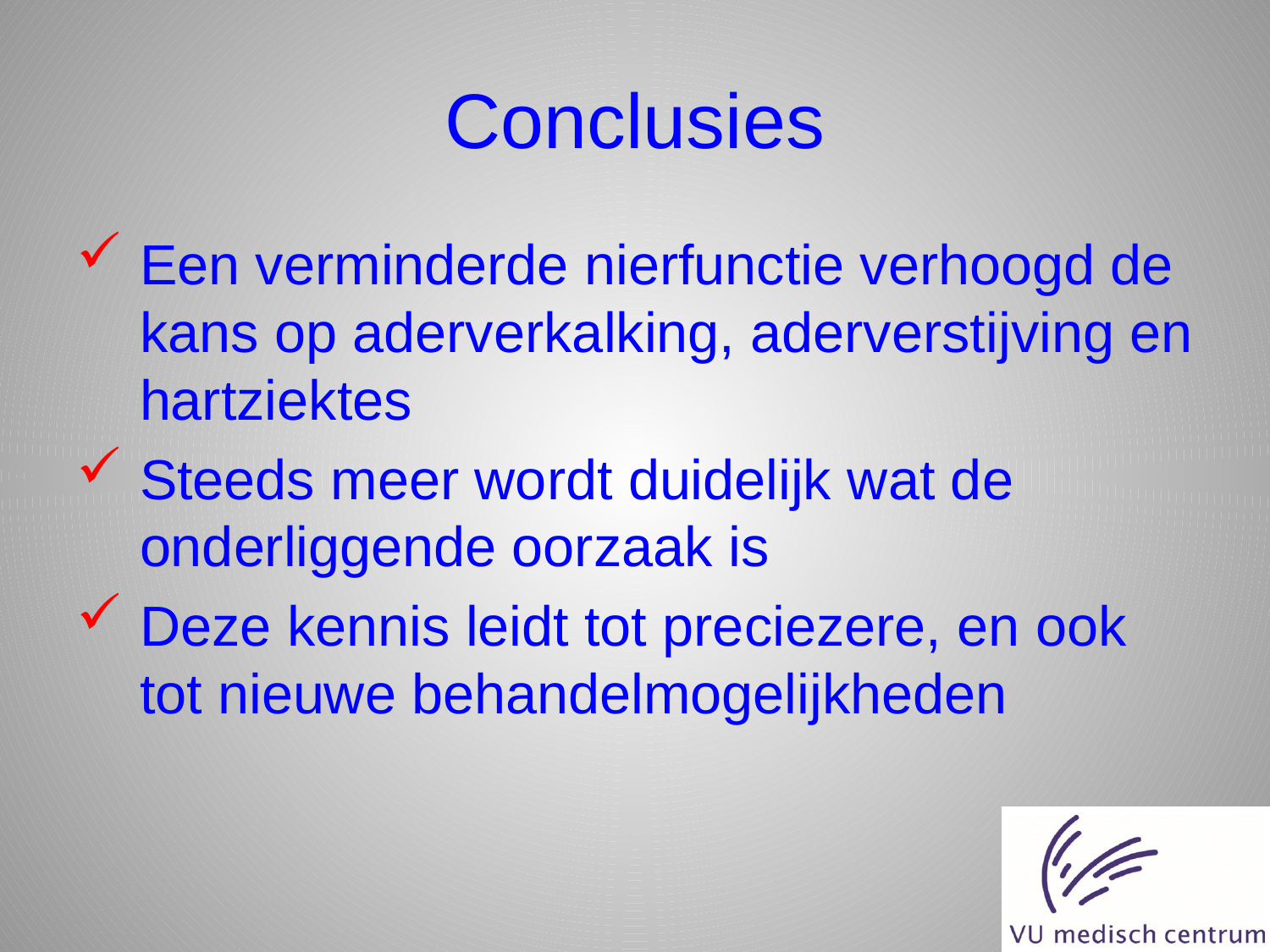

# Conclusies
Een verminderde nierfunctie verhoogd de kans op aderverkalking, aderverstijving en hartziektes
Steeds meer wordt duidelijk wat de onderliggende oorzaak is
Deze kennis leidt tot preciezere, en ook tot nieuwe behandelmogelijkheden